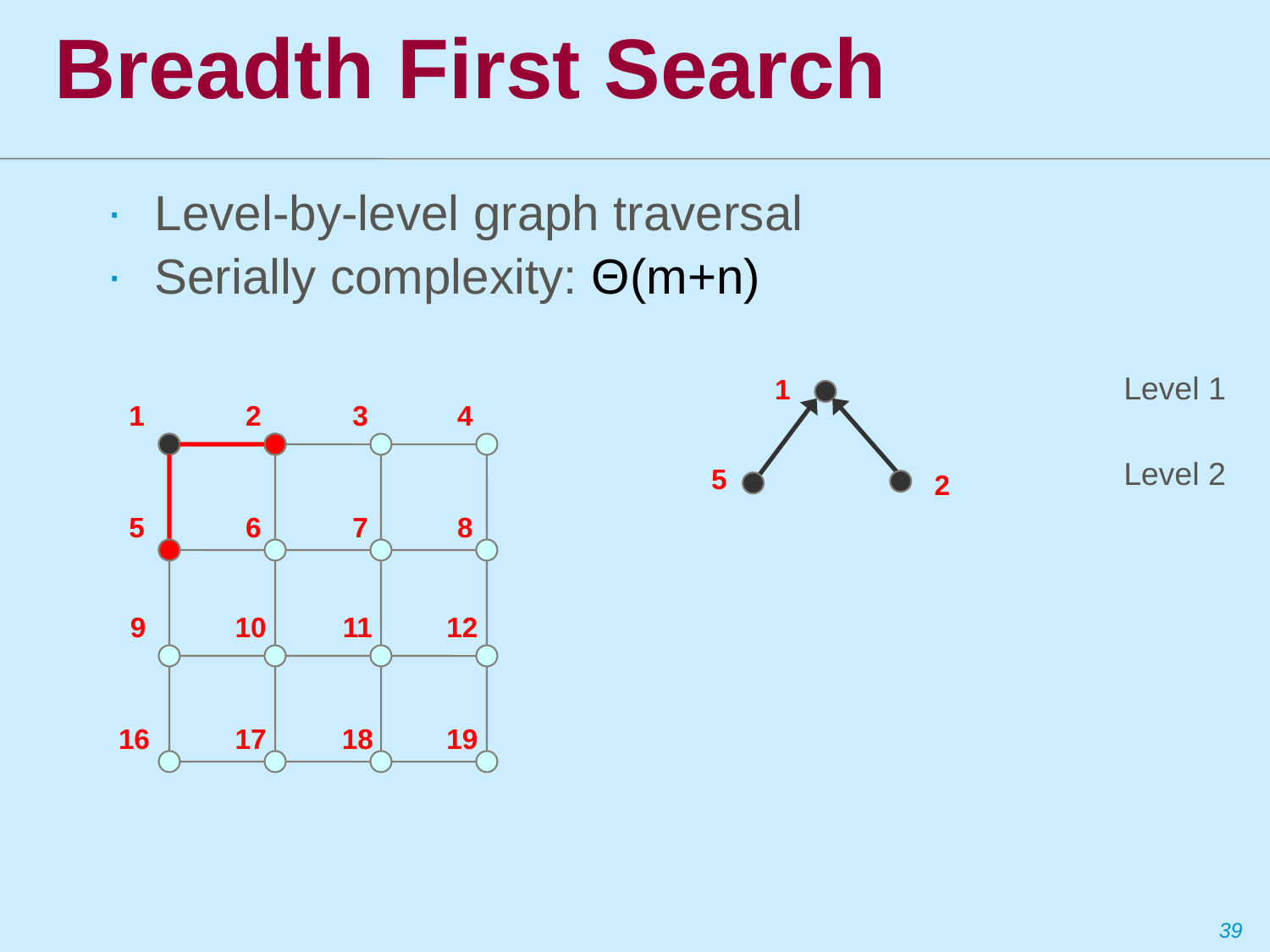

# Breadth First Search
Level-by-level graph traversal
Serially complexity: Θ(m+n)
1
Level 1

1
2
3
4

5
6
7
8

9
10
11
12

16
17
18
19

5
Level 2
2